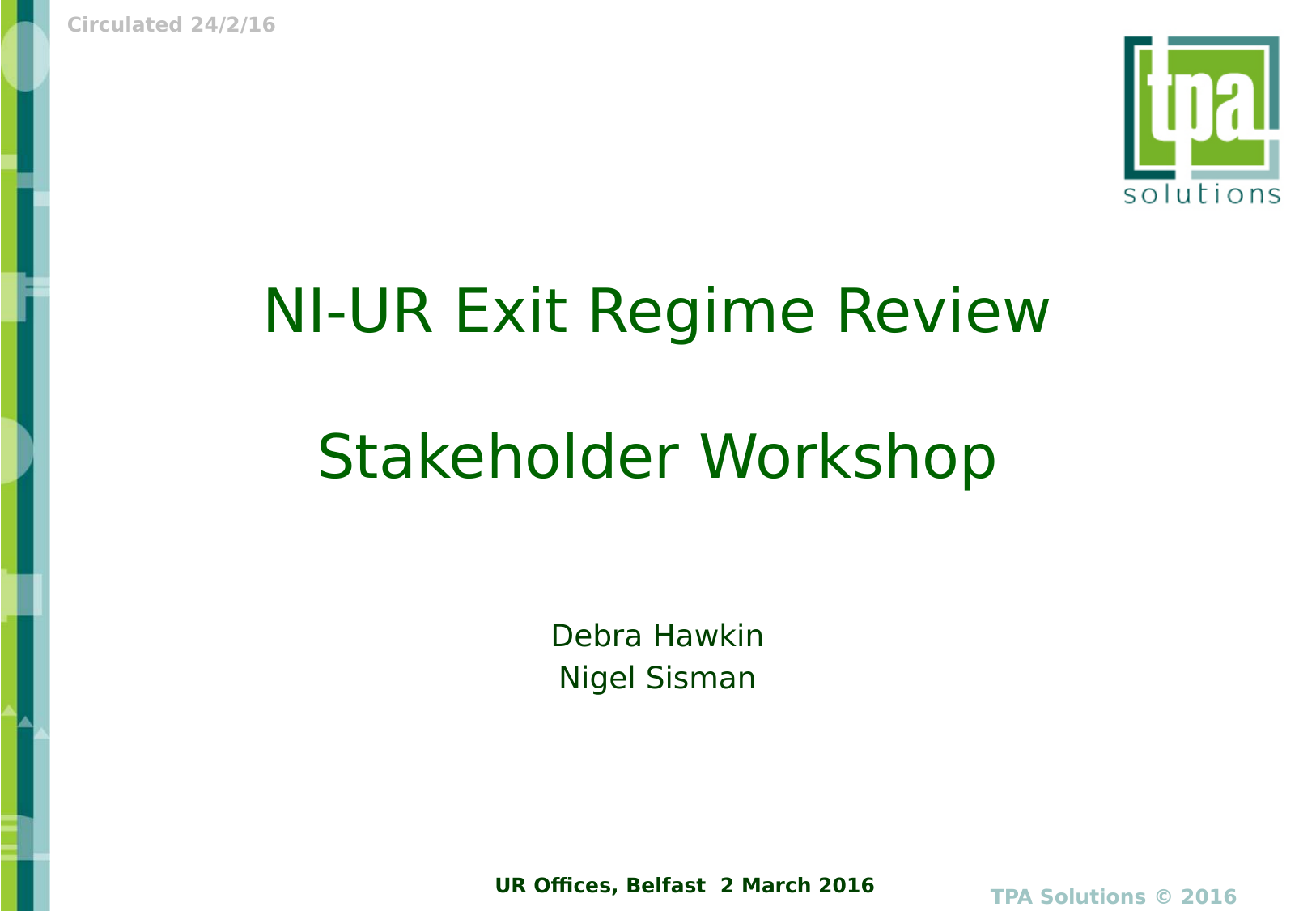

Circulated 24/2/16

# NI-UR Exit Regime Review Stakeholder Workshop

Debra Hawkin
Nigel Sisman

TPA Solutions © 2016
UR Offices, Belfast  2 March 2016